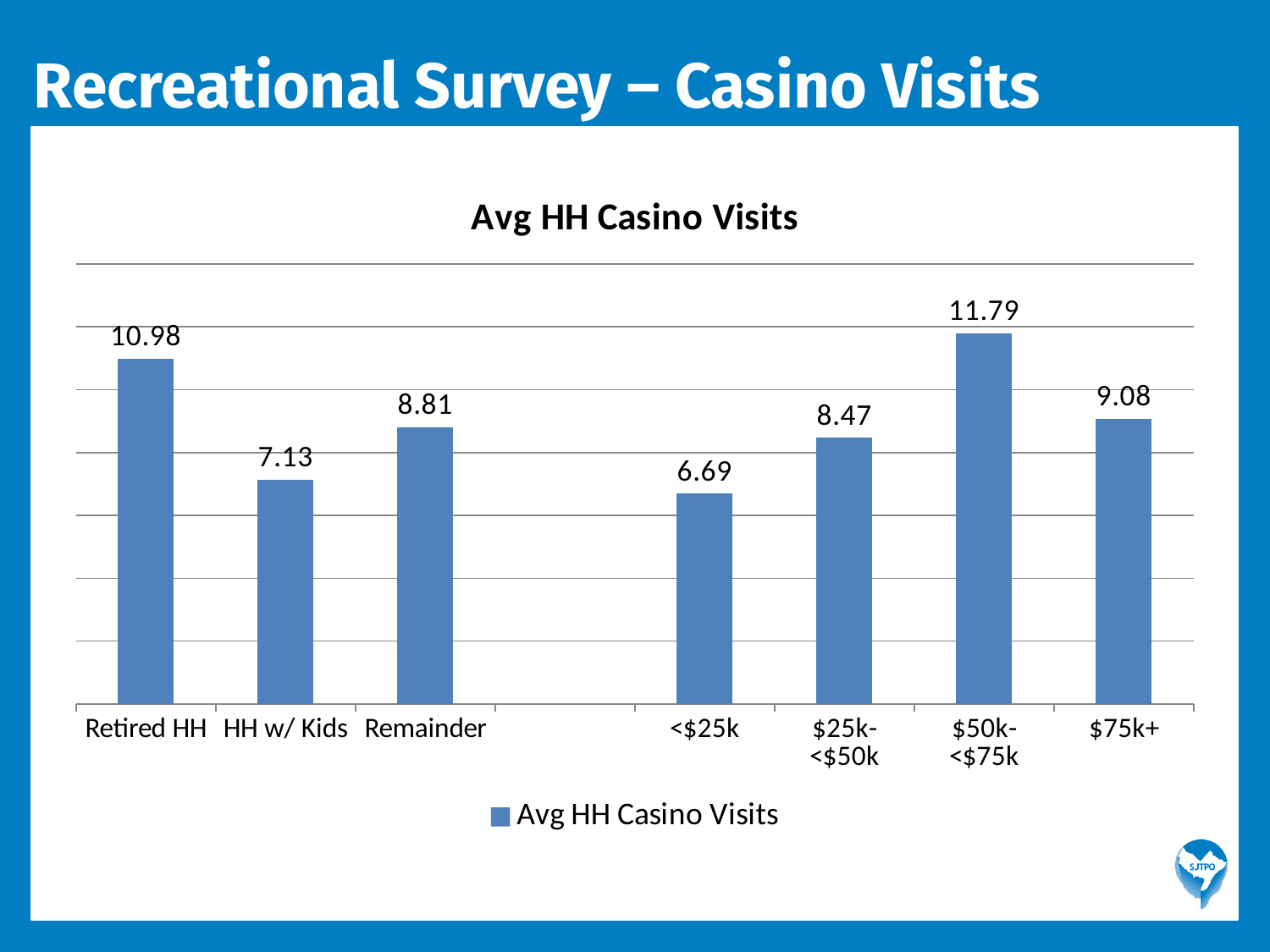

# Recreational Survey – Casino Visits

### Chart:

| Category | Avg HH Casino Visits |
|---|---|
| Retired HH | 10.98 |
| HH w/ Kids | 7.13 |
| Remainder | 8.81 |
|  | None |
| <$25k | 6.6899999999999995 |
| $25k-<$50k | 8.47 |
| $50k-<$75k | 11.79 |
| $75k+ | 9.08 |